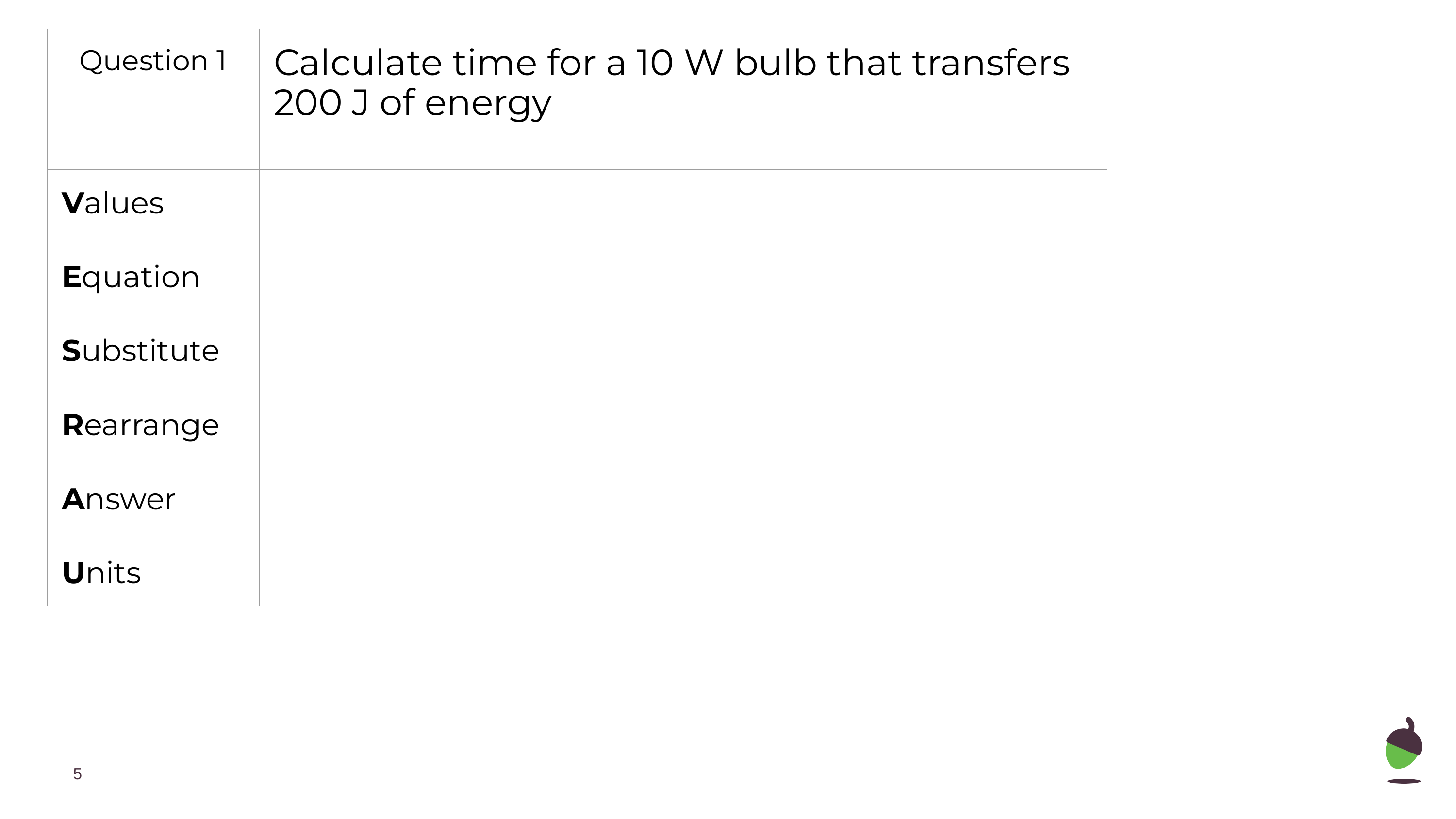

| Question 1 | Calculate time for a 10 W bulb that transfers 200 J of energy |
| --- | --- |
| Values Equation Substitute Rearrange Answer Units |  |
5